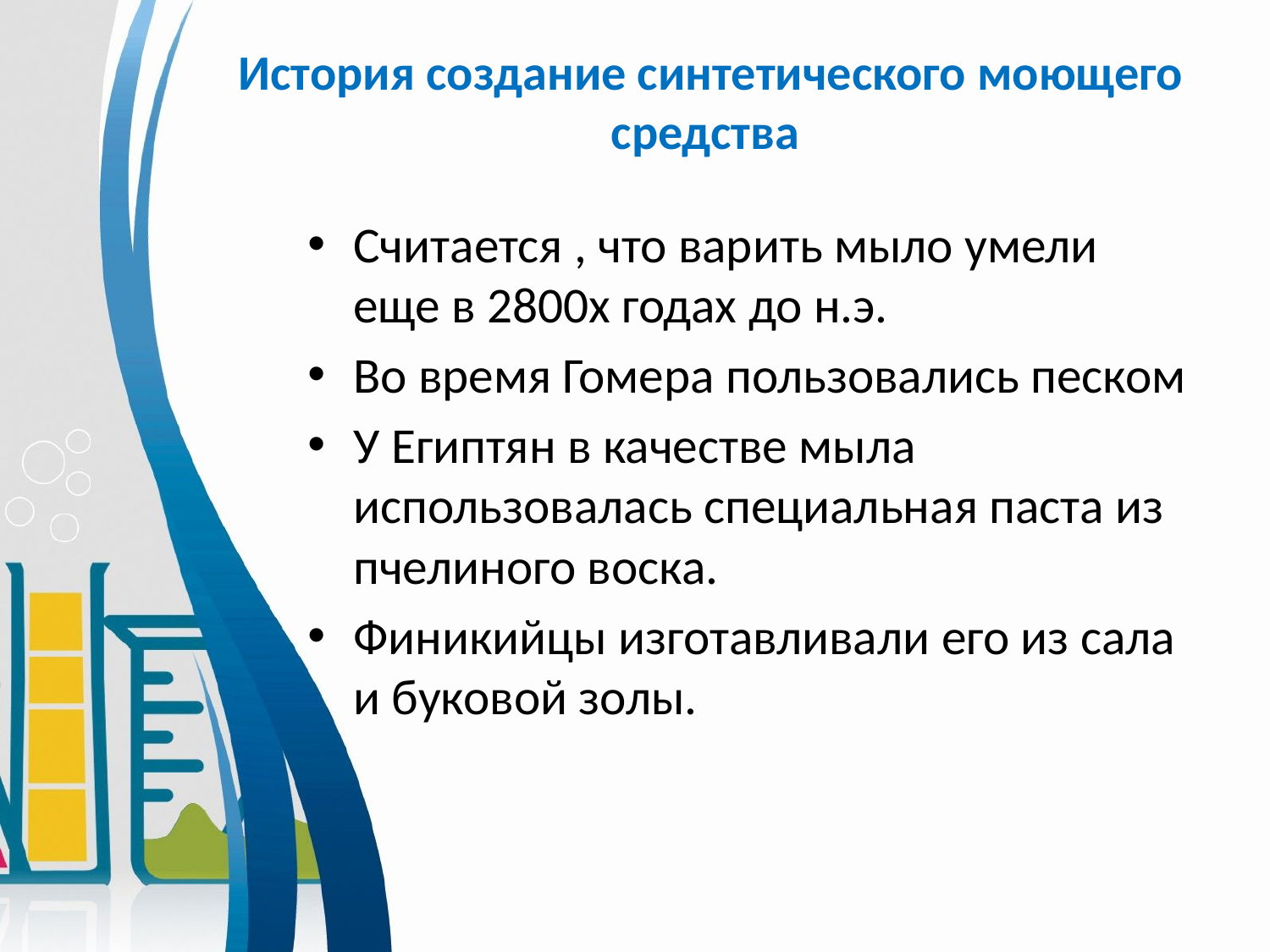

# История создание синтетического моющего средства
Считается , что варить мыло умели еще в 2800х годах до н.э.
Во время Гомера пользовались песком
У Египтян в качестве мыла использовалась специальная паста из пчелиного воска.
Финикийцы изготавливали его из сала  и буковой золы.